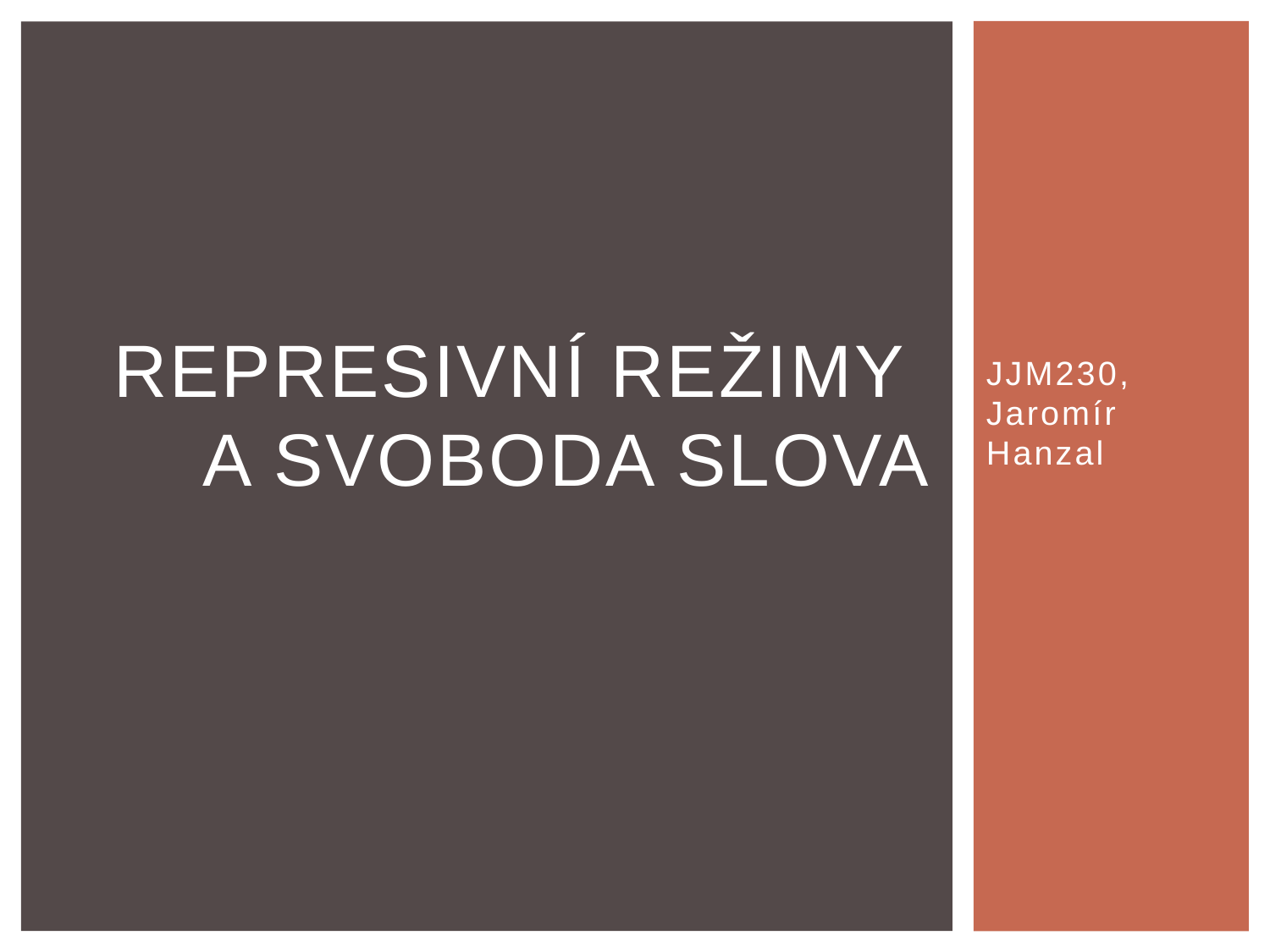

# Represivní režimy a svoboda slova
JJM230, Jaromír Hanzal